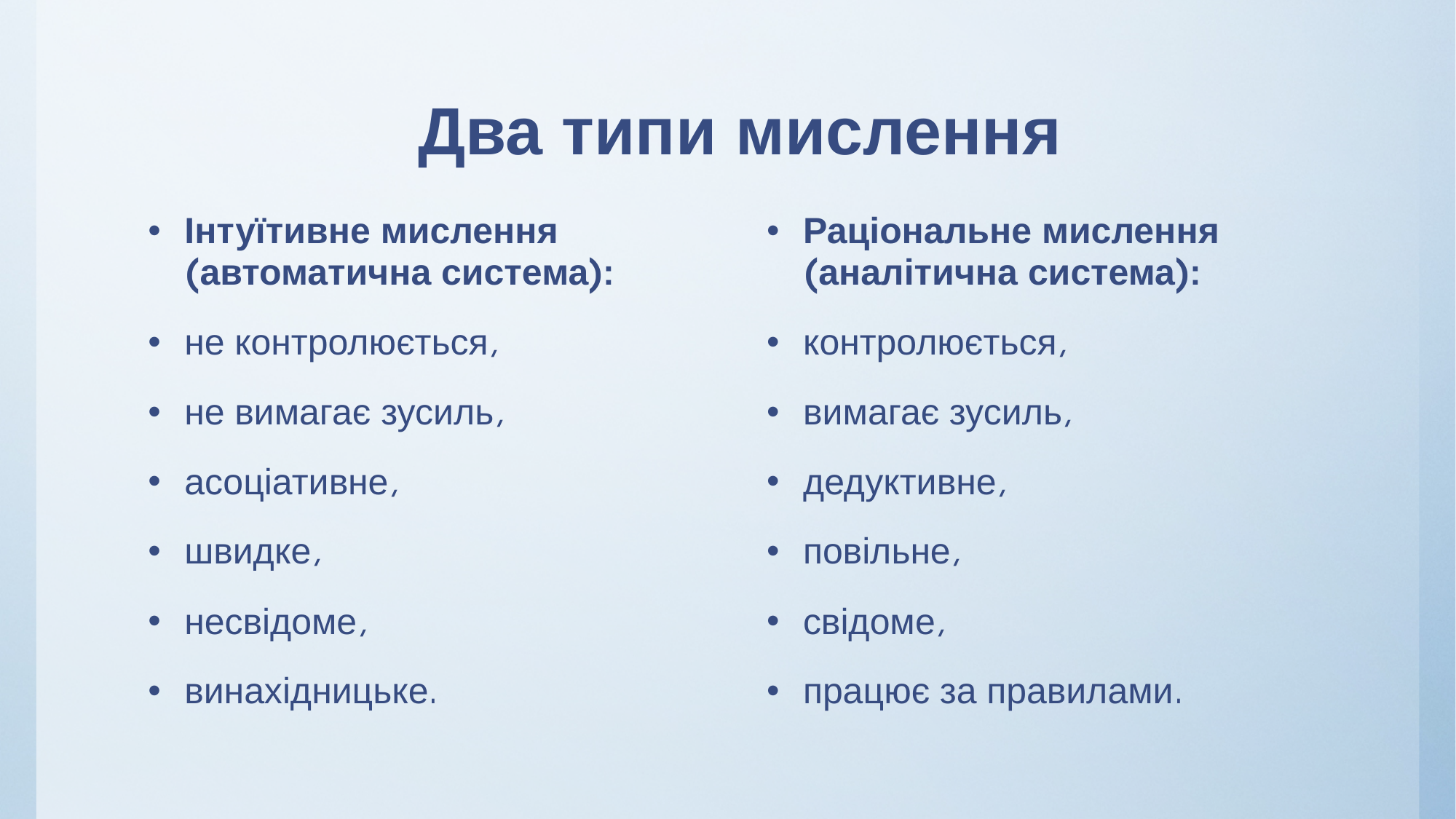

# Два типи мислення
Інтуїтивне мислення (автоматична система):
не контролюється,
не вимагає зусиль,
асоціативне,
швидке,
несвідоме,
винахідницьке.
Раціональне мислення (аналітична система):
контролюється,
вимагає зусиль,
дедуктивне,
повільне,
свідоме,
працює за правилами.